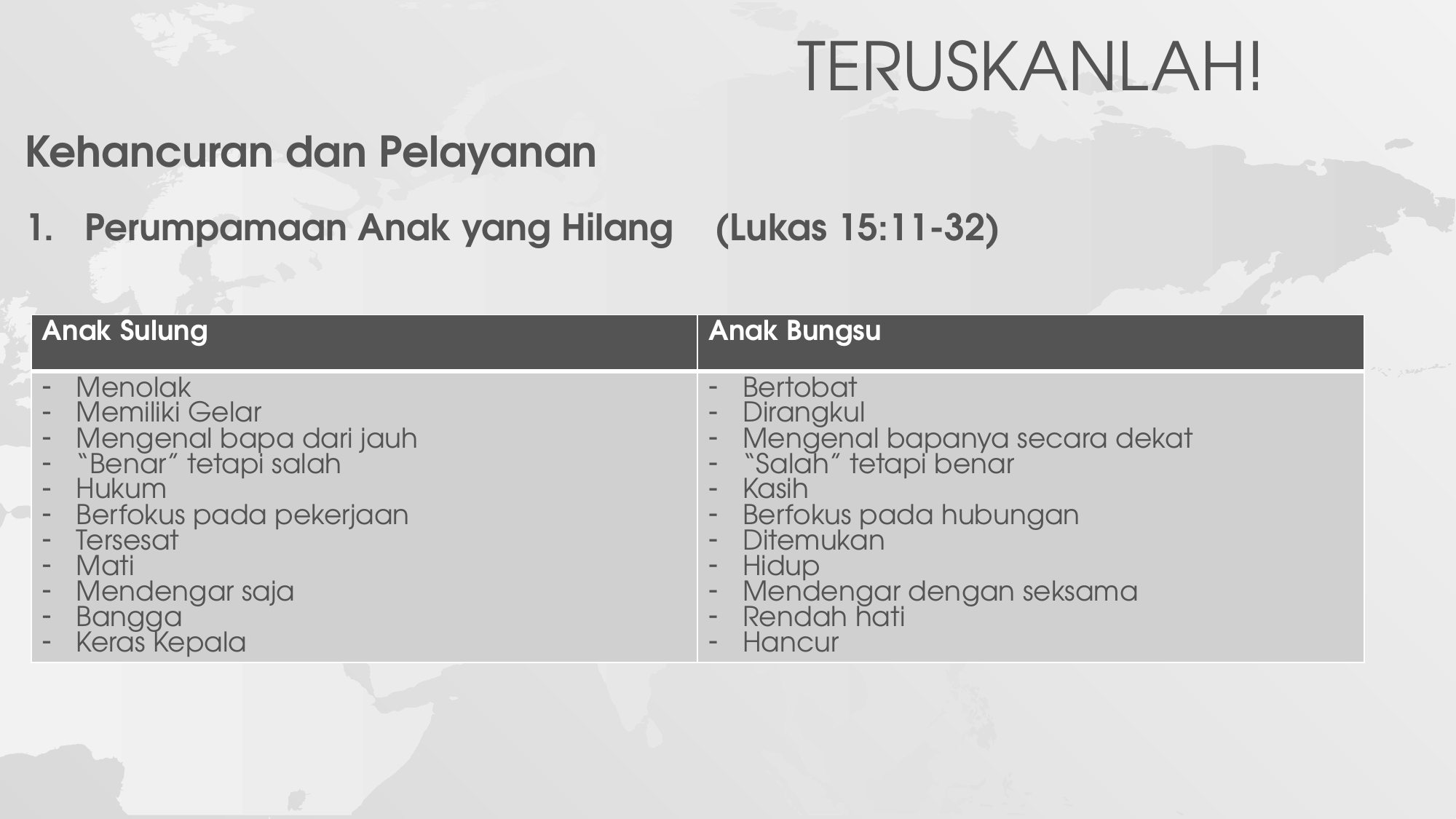

# Teruskanlah!
Kehancuran dan Pelayanan

1.   Perumpamaan Anak yang Hilang    (Lukas 15:11-32)

| Anak Sulung | Anak Bungsu |
| --- | --- |
| Menolak Memiliki Gelar Mengenal bapa dari jauh “Benar” tetapi salah Hukum Berfokus pada pekerjaan Tersesat Mati Mendengar saja Bangga Keras Kepala | Bertobat Dirangkul Mengenal bapanya secara dekat “Salah” tetapi benar Kasih Berfokus pada hubungan Ditemukan Hidup Mendengar dengan seksama Rendah hati Hancur |